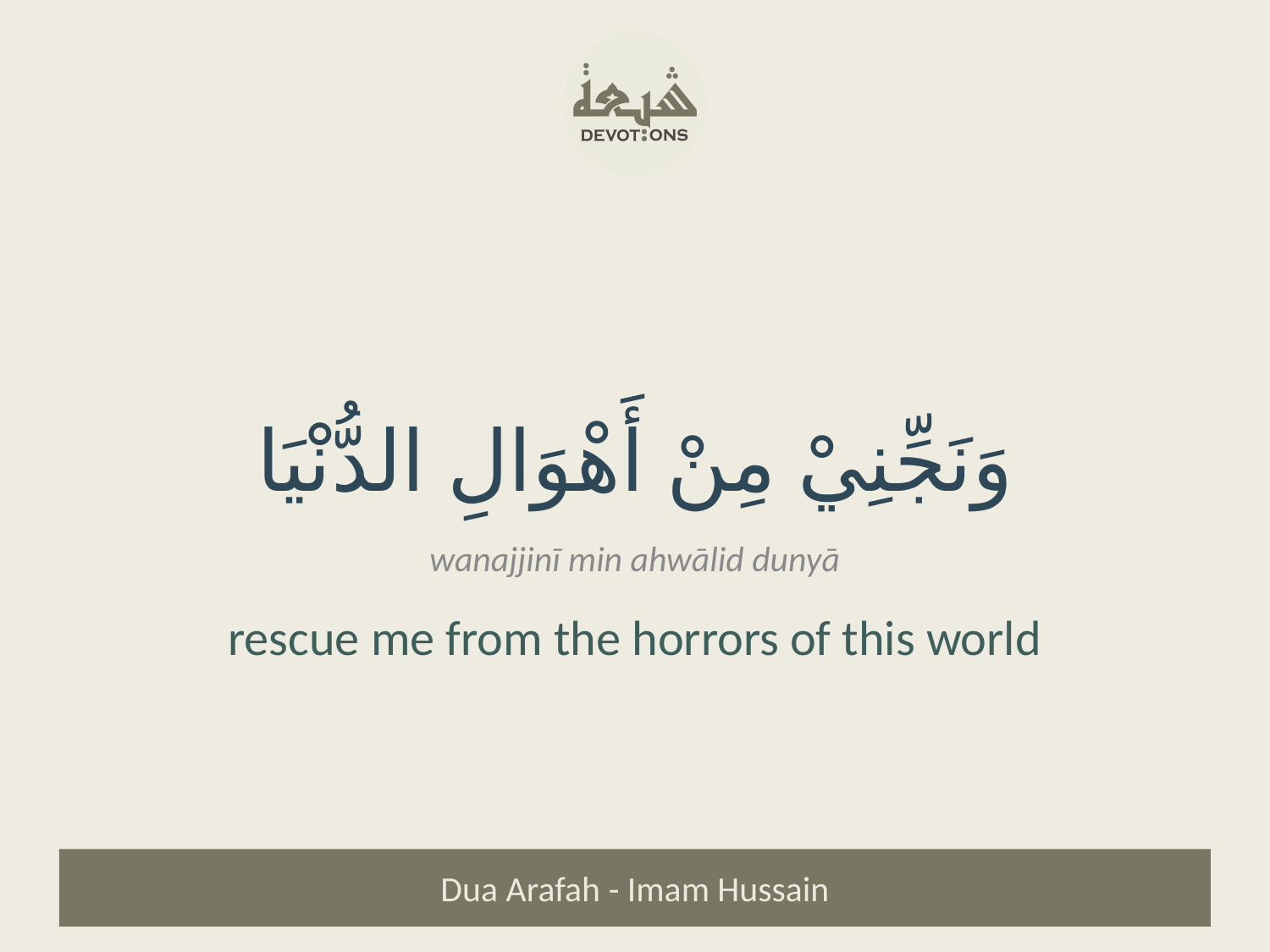

وَنَجِّنِيْ مِنْ أَهْوَالِ الدُّنْيَا
wanajjinī min ahwālid dunyā
rescue me from the horrors of this world
Dua Arafah - Imam Hussain